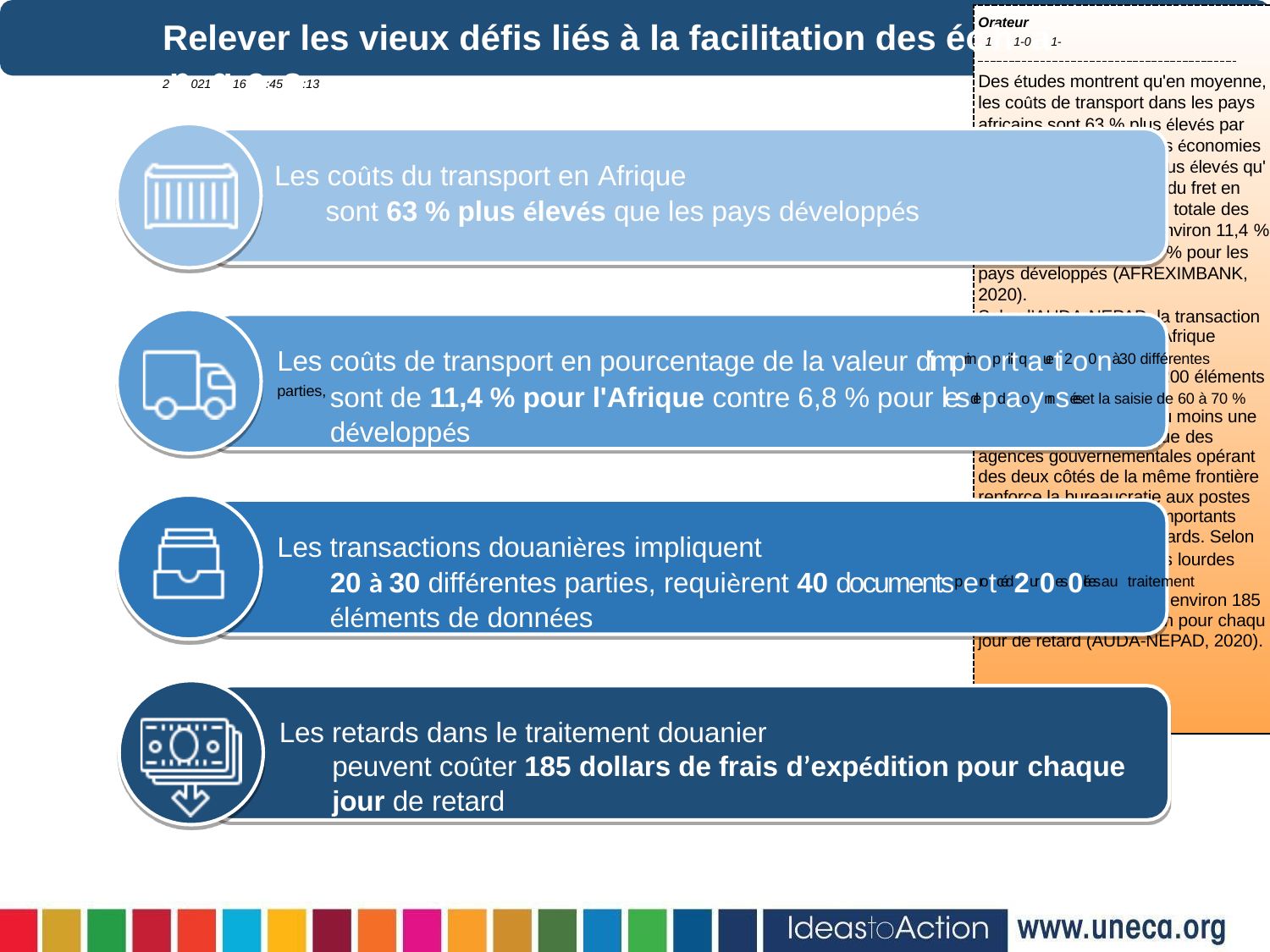

Orateur
# Relever les vieux défis liés à la facilitation des éc1h1-0a1-2n021g16e:45s:13

Des études montrent qu'en moyenne,
les coûts de transport dans les pays  africains sont 63 % plus élevés par  rapport à la moyenne des économies  développées et 135 % plus élevés qu'  Europe. Le coût moyen du fret en  pourcentage de la valeur totale des

Les coûts du transport en Afrique
sont 63 % plus élevés que les pays développés
importations se situe à environ 11,4 %
pour l'Afrique contre 6,8 % pour les  pays développés (AFREXIMBANK,  2020).
Selon l’AUDA-NEPAD, la transaction  douanière moyenne en Afrique

Les coûts de transport en pourcentage de la valeur d'impimoprlitqaueti2o0nà 30 différentes parties,
requiert 40 documents, 200 éléments
sont de 11,4 % pour l'Afrique contre 6,8 % pour lesdepdaoynnsées et la saisie de 60 à 70 %
de toutes les données au moins une  fois. La multiplicité typique des  agences gouvernementales opérant  des deux côtés de la même frontière  renforce la bureaucratie aux postes  frontières et entraîne d’importants  engorgements et des retards. Selon
développés

Les transactions douanières impliquent
certaines estimations, les lourdes
20 à 30 différentes parties, requièrent 40 documentsperotcéd2ur0es0liées au traitement
douanier peuvent coûter environ 185
éléments de données
USD de frais d’expédition pour chaqu
jour de retard (AUDA-NEPAD, 2020).

Les retards dans le traitement douanier
peuvent coûter 185 dollars de frais d’expédition pour chaque
jour de retard